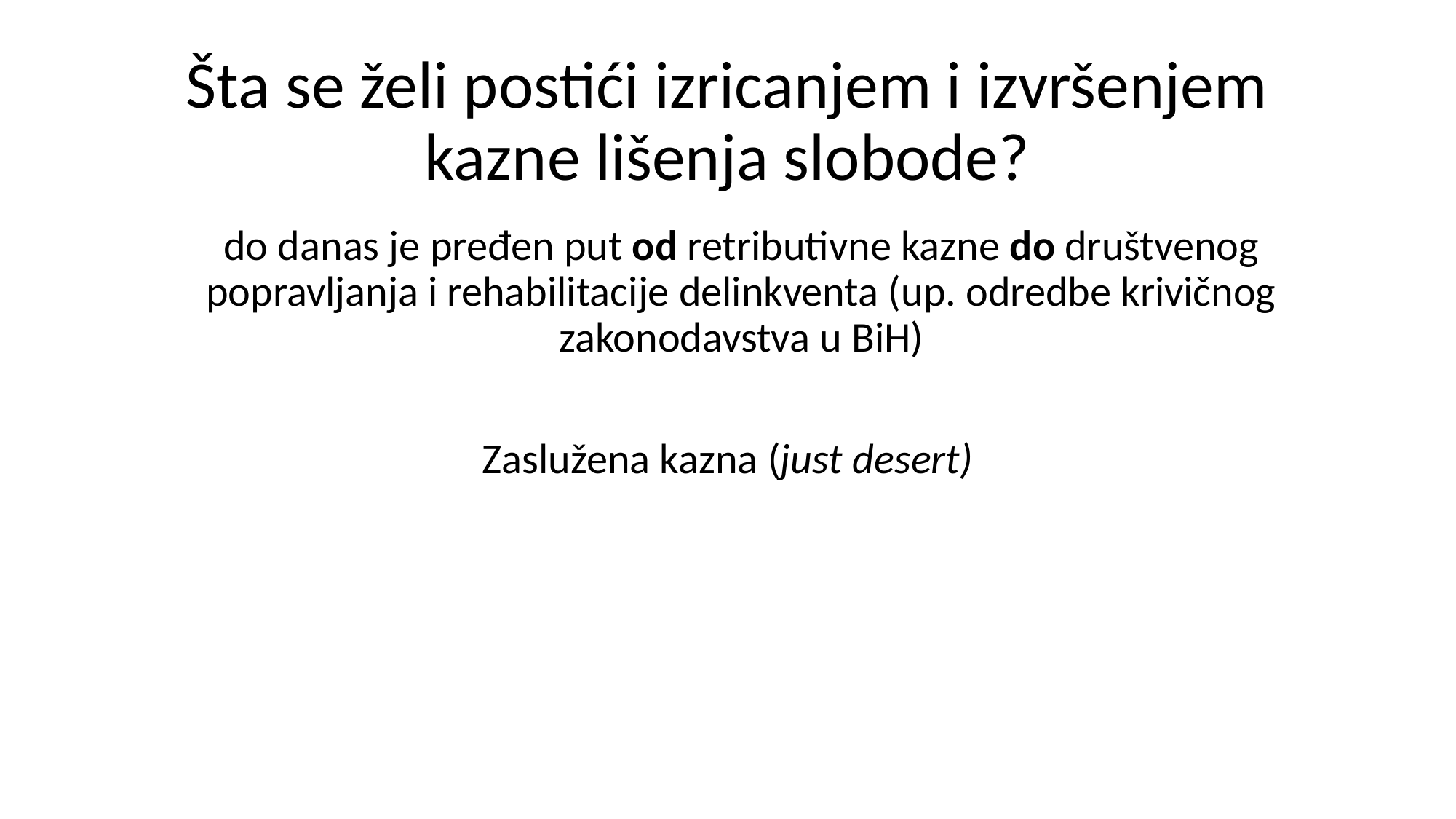

# Šta se želi postići izricanjem i izvršenjem kazne lišenja slobode?
	do danas je pređen put od retributivne kazne do društvenog popravljanja i rehabilitacije delinkventa (up. odredbe krivičnog zakonodavstva u BiH)

Zaslužena kazna (just desert)